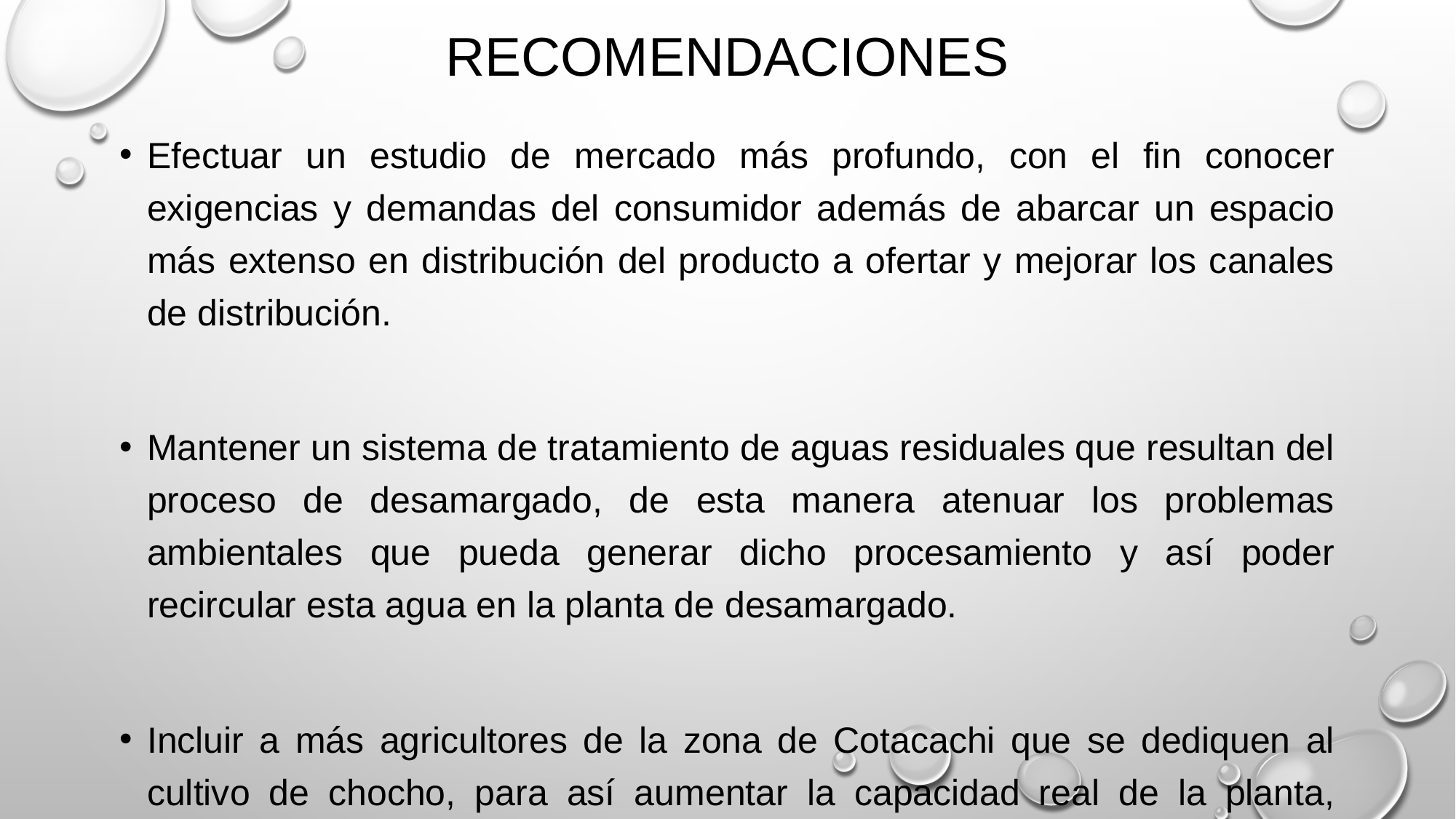

# RECOMENDACIONES
Efectuar un estudio de mercado más profundo, con el fin conocer exigencias y demandas del consumidor además de abarcar un espacio más extenso en distribución del producto a ofertar y mejorar los canales de distribución.

Mantener un sistema de tratamiento de aguas residuales que resultan del proceso de desamargado, de esta manera atenuar los problemas ambientales que pueda generar dicho procesamiento y así poder recircular esta agua en la planta de desamargado.

Incluir a más agricultores de la zona de Cotacachi que se dediquen al cultivo de chocho, para así aumentar la capacidad real de la planta, aprovechando la capacidad productiva e instalaciones de la planta agroindustrial.